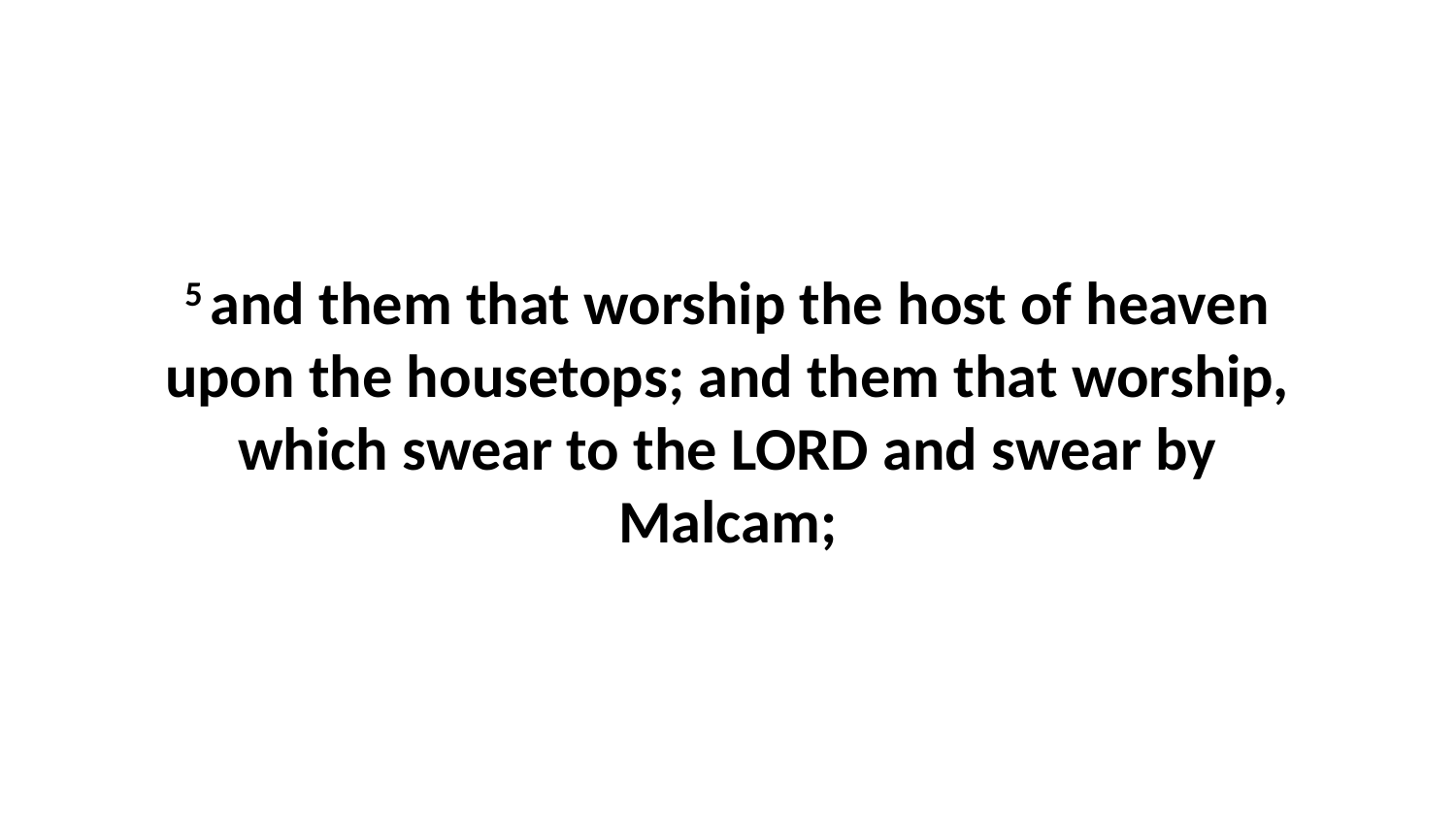

5 and them that worship the host of heaven upon the housetops; and them that worship, which swear to the LORD and swear by Malcam;